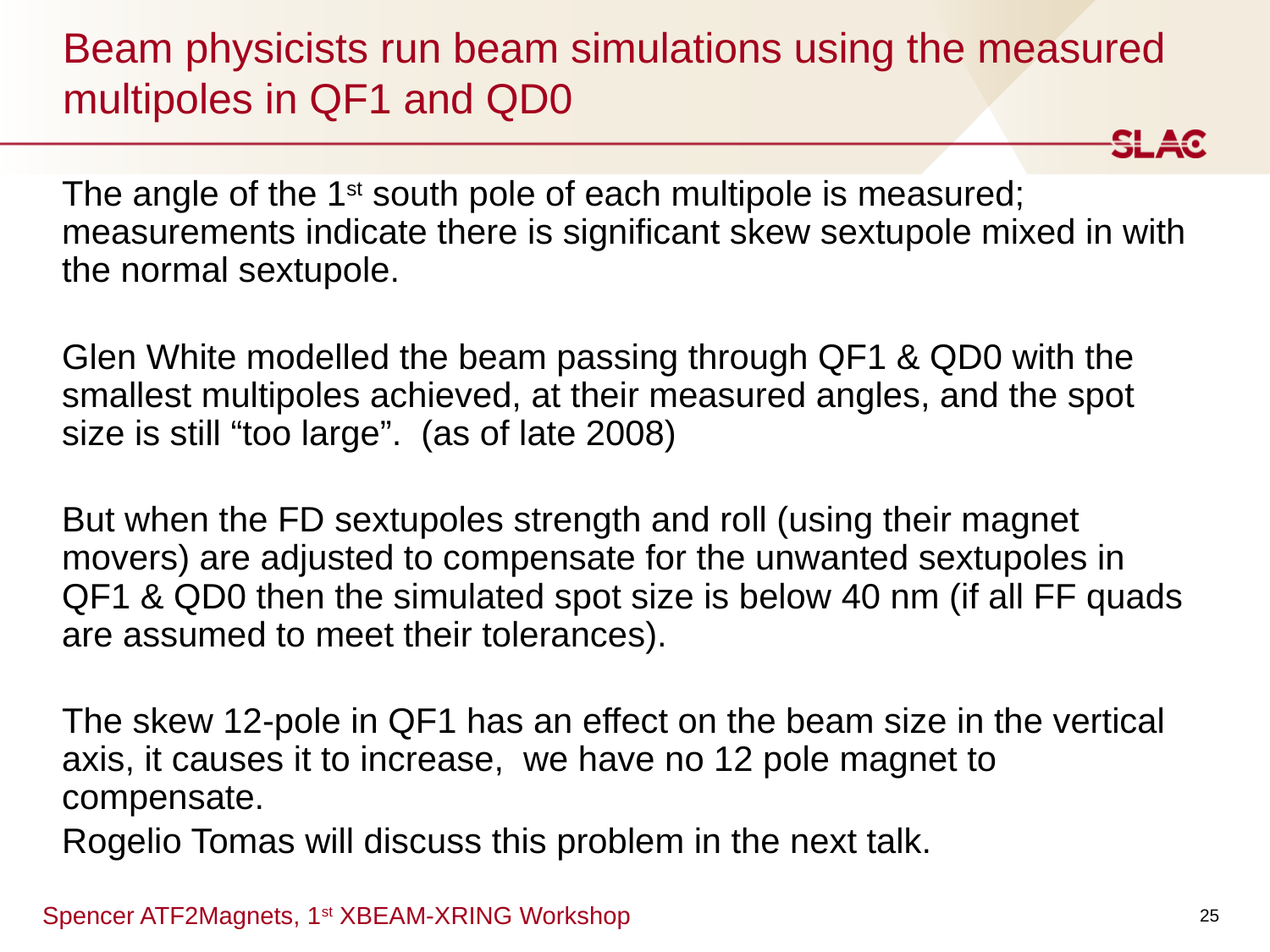

# Beam physicists run beam simulations using the measured multipoles in QF1 and QD0
The angle of the 1st south pole of each multipole is measured; measurements indicate there is significant skew sextupole mixed in with the normal sextupole.

Glen White modelled the beam passing through QF1 & QD0 with the smallest multipoles achieved, at their measured angles, and the spot size is still “too large”.  (as of late 2008)

But when the FD sextupoles strength and roll (using their magnet movers) are adjusted to compensate for the unwanted sextupoles in QF1 & QD0 then the simulated spot size is below 40 nm (if all FF quads are assumed to meet their tolerances).

The skew 12-pole in QF1 has an effect on the beam size in the vertical axis, it causes it to increase,  we have no 12 pole magnet to compensate.
Rogelio Tomas will discuss this problem in the next talk.

25